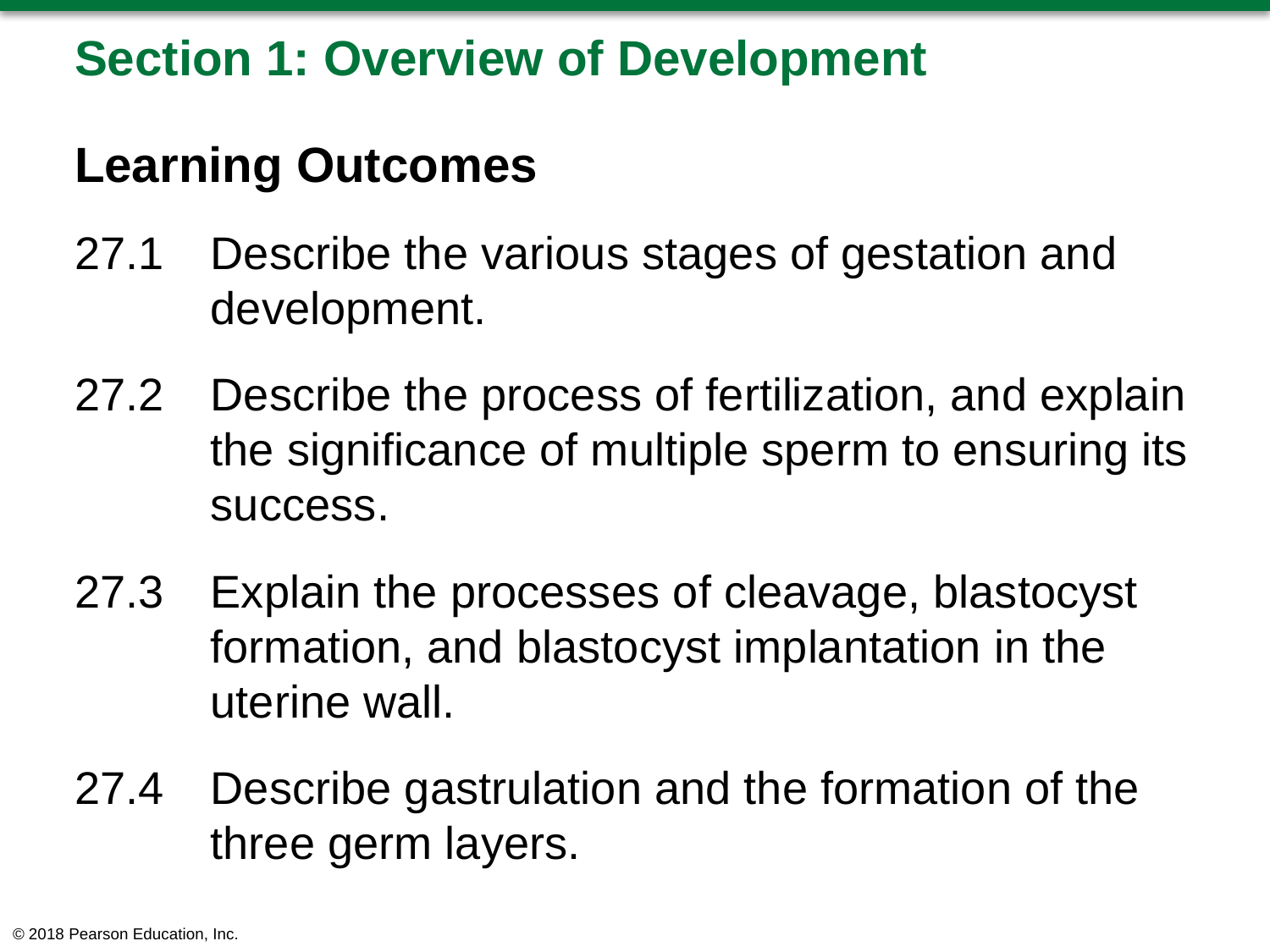

# Section 1: Overview of Development
Learning Outcomes
27.1	Describe the various stages of gestation and development.
27.2	Describe the process of fertilization, and explain the significance of multiple sperm to ensuring its success.
27.3	Explain the processes of cleavage, blastocyst formation, and blastocyst implantation in the uterine wall.
27.4	Describe gastrulation and the formation of the three germ layers.
© 2018 Pearson Education, Inc.